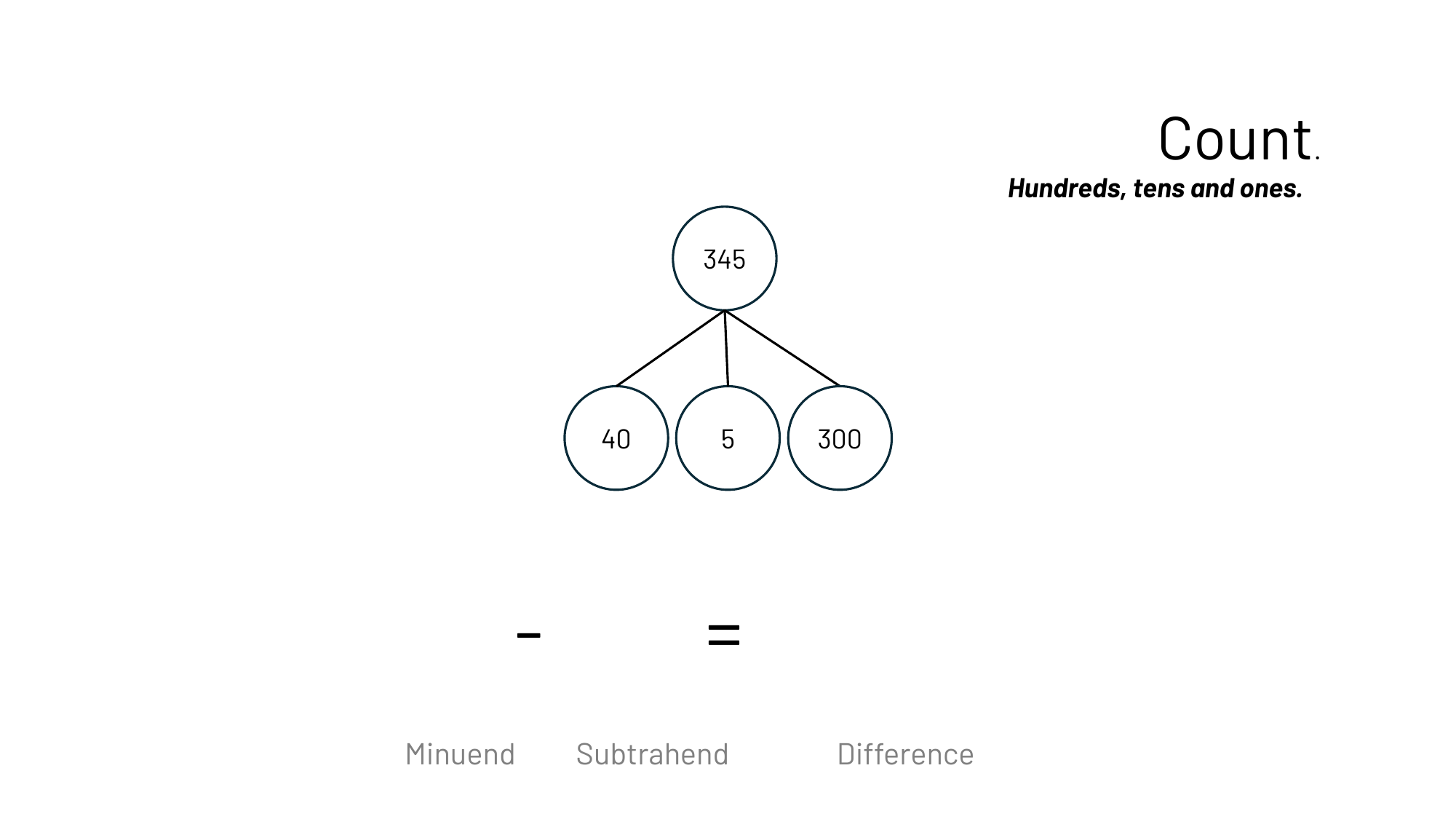

Count.
Hundreds, tens and ones.
345
40
5
300
=
-
Subtrahend
Difference
Minuend